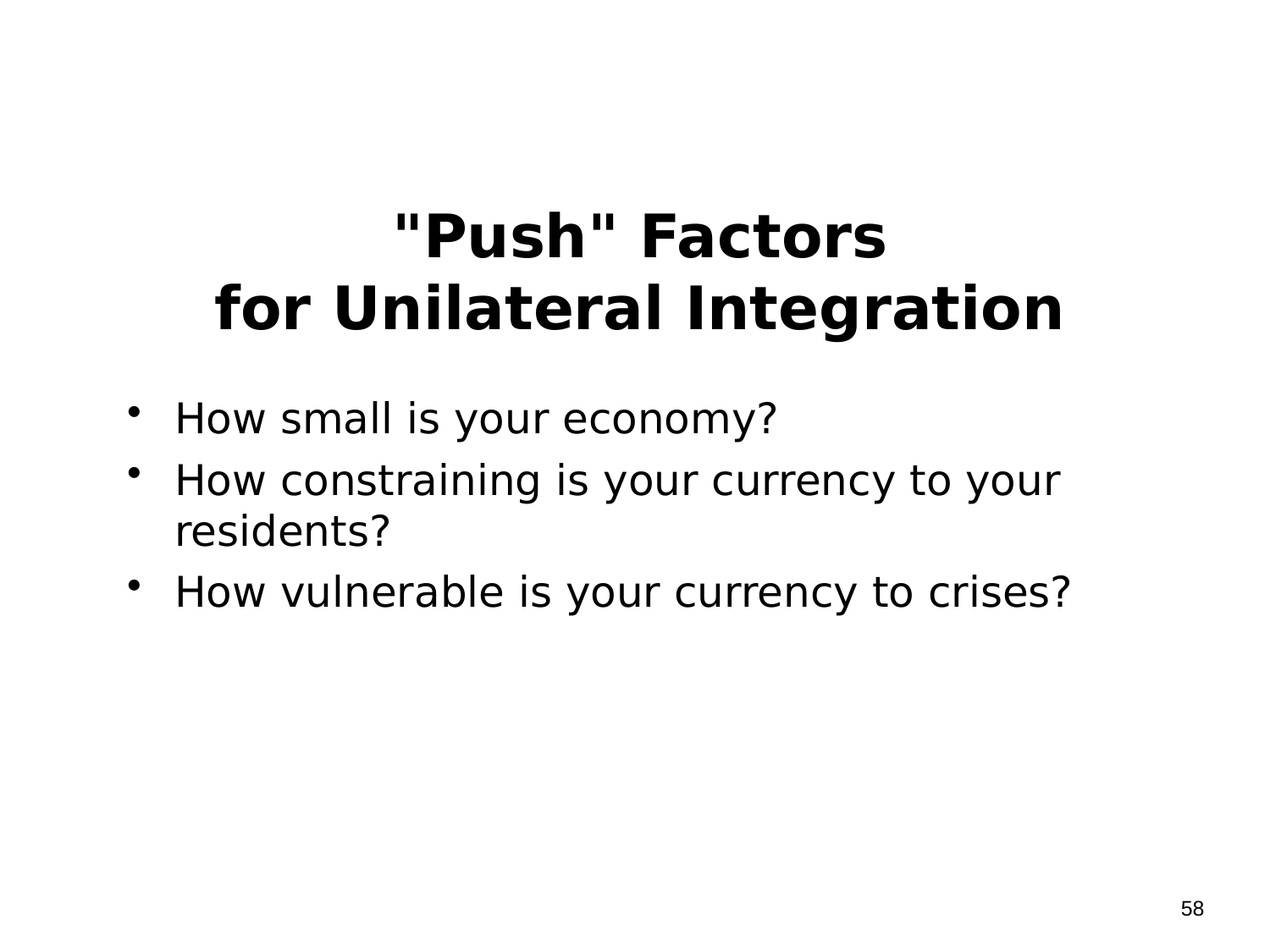

# "Push" Factors for Unilateral Integration
How small is your economy?
How constraining is your currency to your residents?
How vulnerable is your currency to crises?